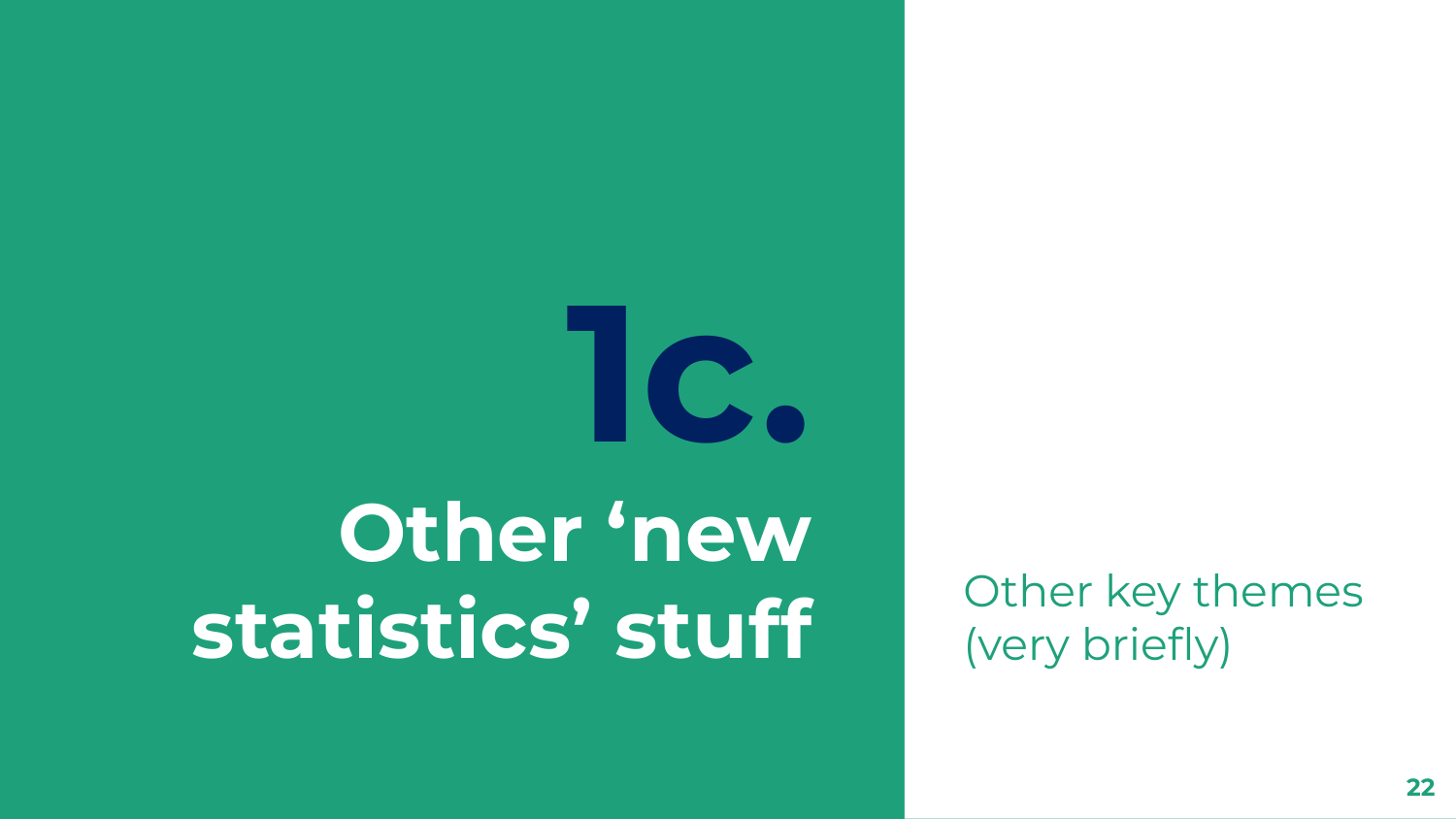

Other key themes (very briefly)
# 1c.
Other ‘new statistics’ stuff
22